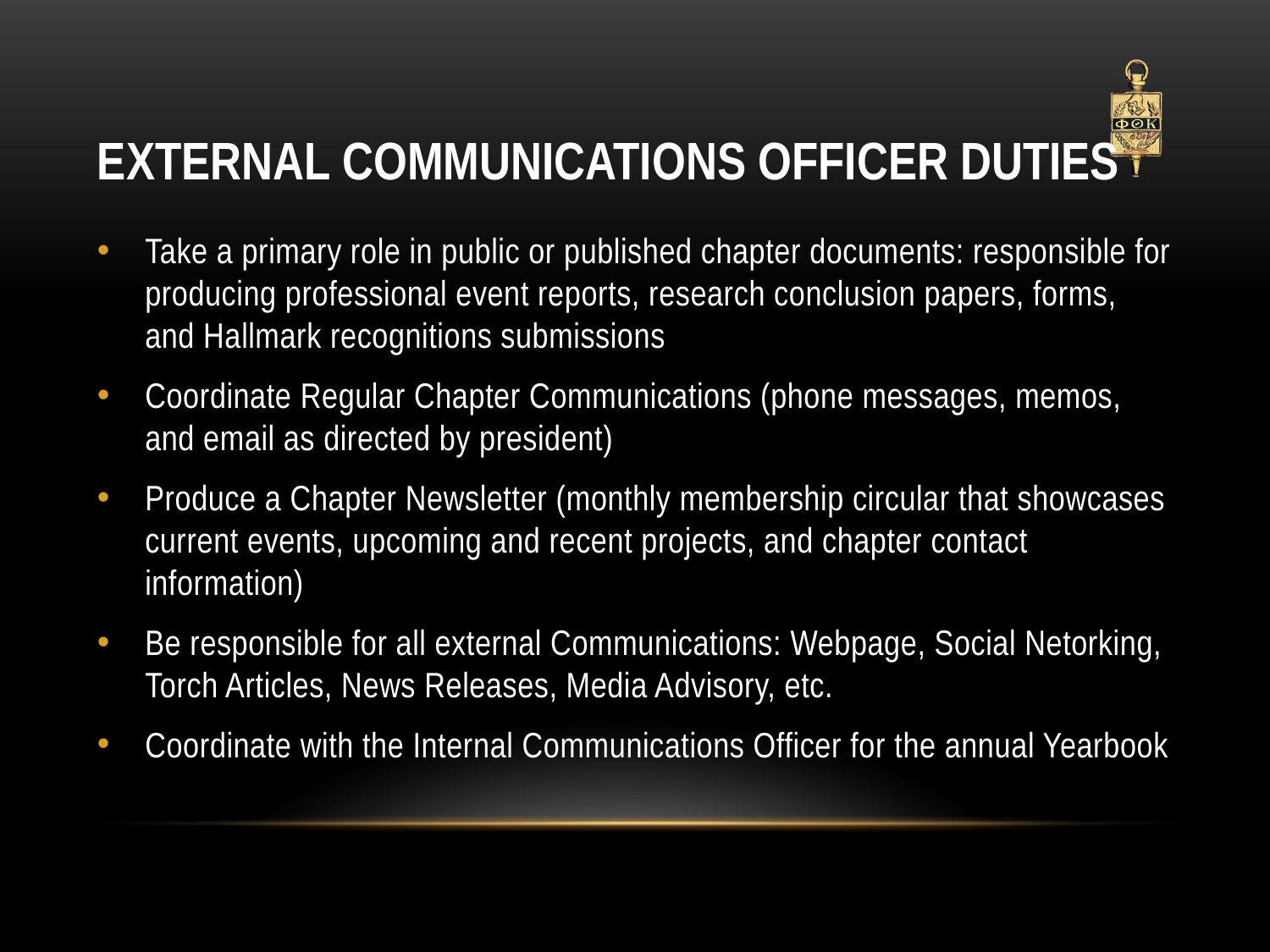

# External Communications Officer Duties
Take a primary role in public or published chapter documents: responsible for producing professional event reports, research conclusion papers, forms, and Hallmark recognitions submissions
Coordinate Regular Chapter Communications (phone messages, memos, and email as directed by president)
Produce a Chapter Newsletter (monthly membership circular that showcases current events, upcoming and recent projects, and chapter contact information)
Be responsible for all external Communications: Webpage, Social Netorking, Torch Articles, News Releases, Media Advisory, etc.
Coordinate with the Internal Communications Officer for the annual Yearbook